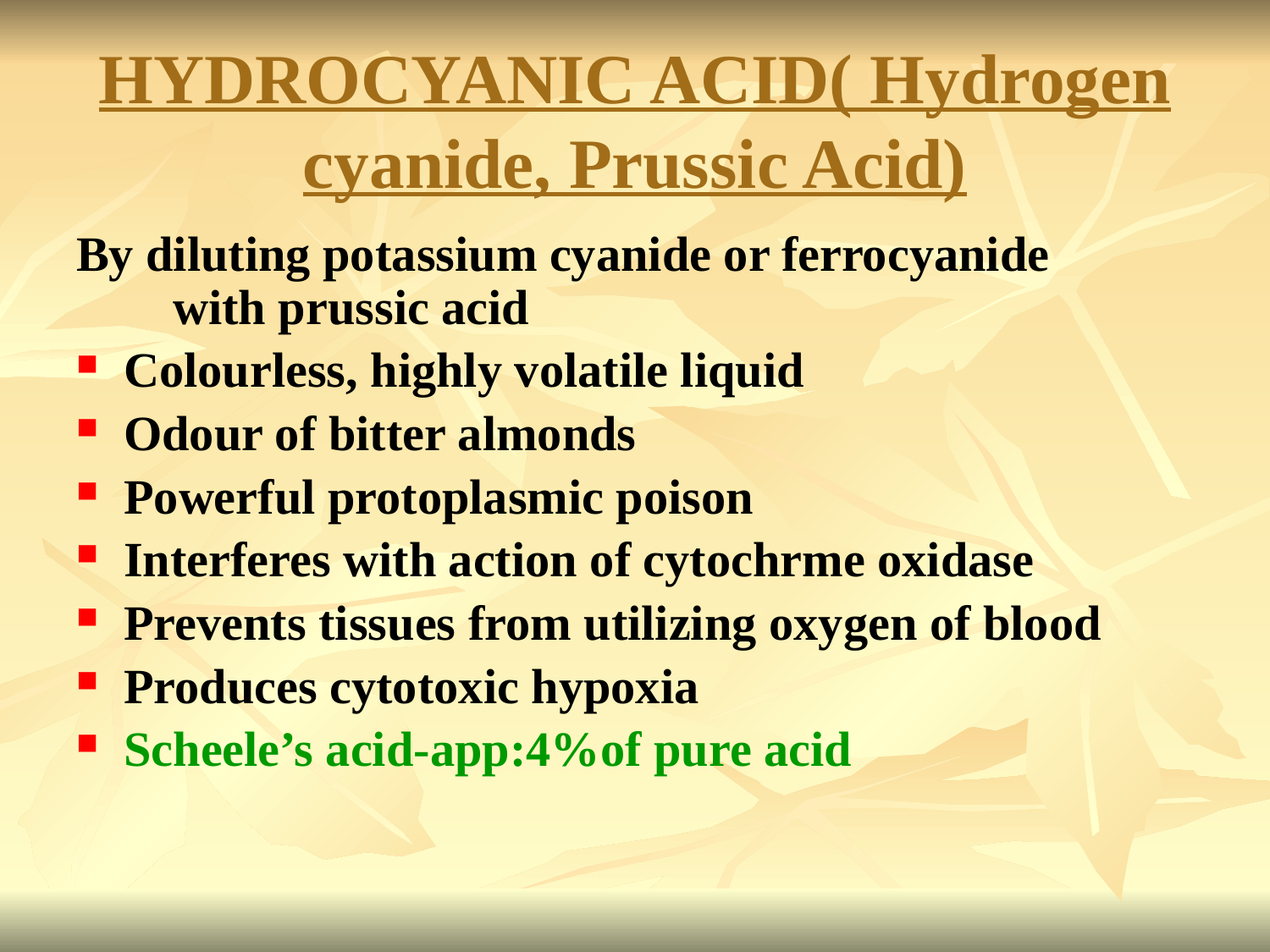

# HYDROCYANIC ACID( Hydrogen cyanide, Prussic Acid)
By diluting potassium cyanide or ferrocyanide                with prussic acid
Colourless, highly volatile liquid
Odour of bitter almonds
Powerful protoplasmic poison
Interferes with action of cytochrme oxidase
Prevents tissues from utilizing oxygen of blood
Produces cytotoxic hypoxia
Scheele’s acid-app:4%of pure acid